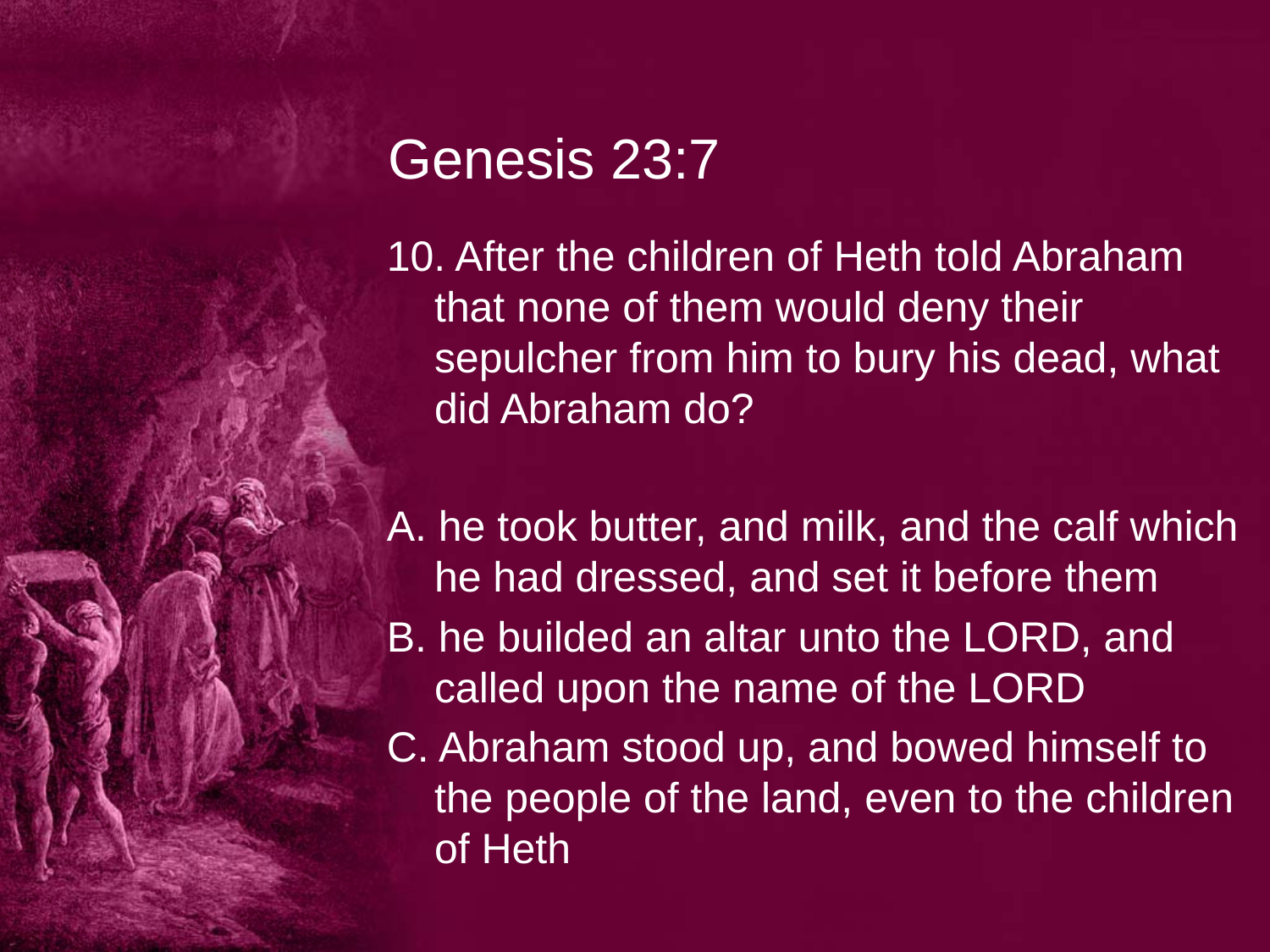

# Genesis 23:7
10. After the children of Heth told Abraham that none of them would deny their sepulcher from him to bury his dead, what did Abraham do?

A. he took butter, and milk, and the calf which he had dressed, and set it before them
B. he builded an altar unto the LORD, and called upon the name of the LORD
C. Abraham stood up, and bowed himself to the people of the land, even to the children of Heth